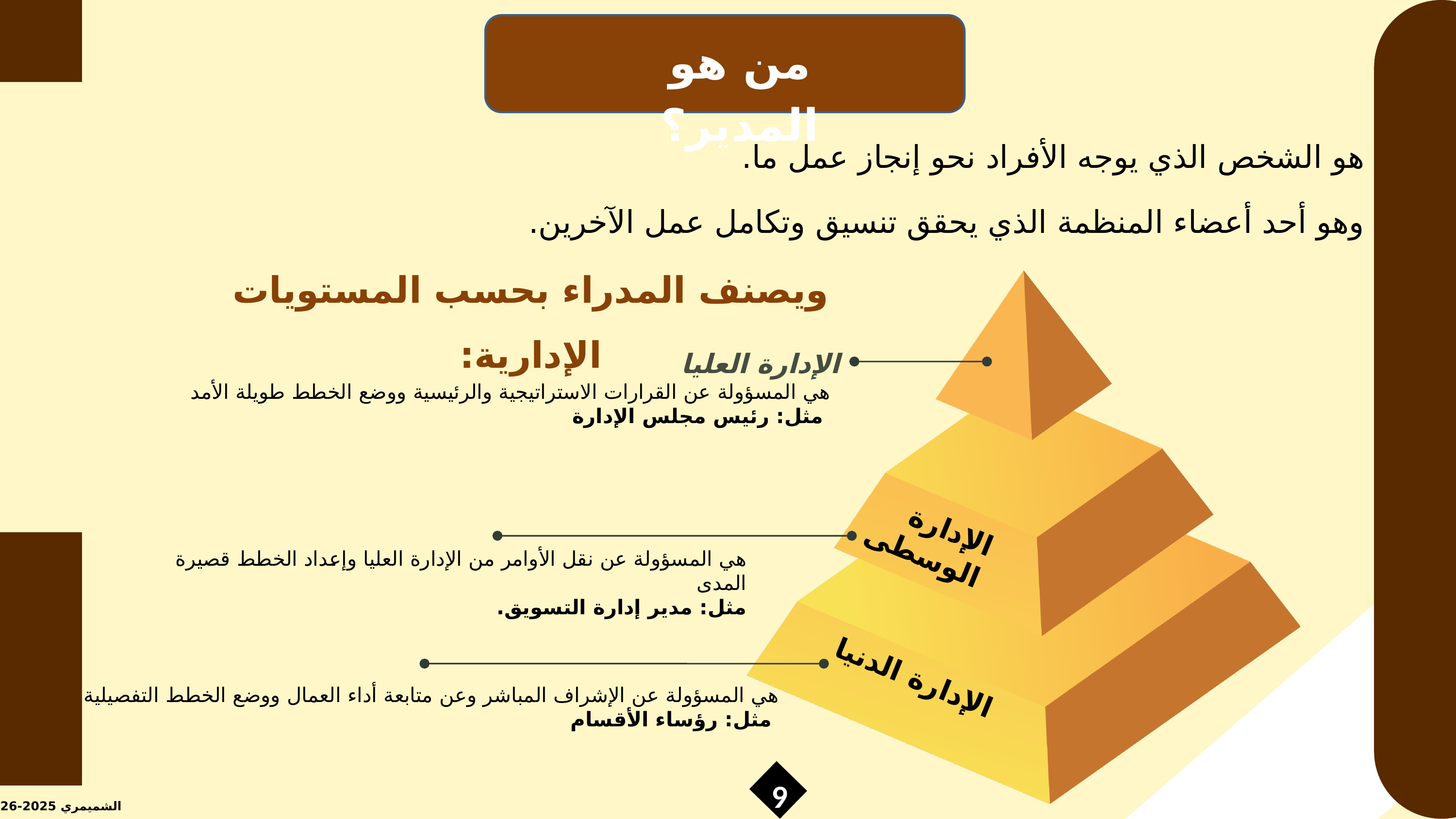

من هو المدير؟
هو الشخص الذي يوجه الأفراد نحو إنجاز عمل ما.
وهو أحد أعضاء المنظمة الذي يحقق تنسيق وتكامل عمل الآخرين.
ويصنف المدراء بحسب المستويات الإدارية:

الإدارة العليا

هي المسؤولة عن القرارات الاستراتيجية والرئيسية ووضع الخطط طويلة الأمد
 مثل: رئيس مجلس الإدارة
الإدارة الوسطى

هي المسؤولة عن نقل الأوامر من الإدارة العليا وإعداد الخطط قصيرة المدى
مثل: مدير إدارة التسويق.
الإدارة الدنيا

هي المسؤولة عن الإشراف المباشر وعن متابعة أداء العمال ووضع الخطط التفصيلية
 مثل: رؤساء الأقسام

9
الشميمري 2025-2026